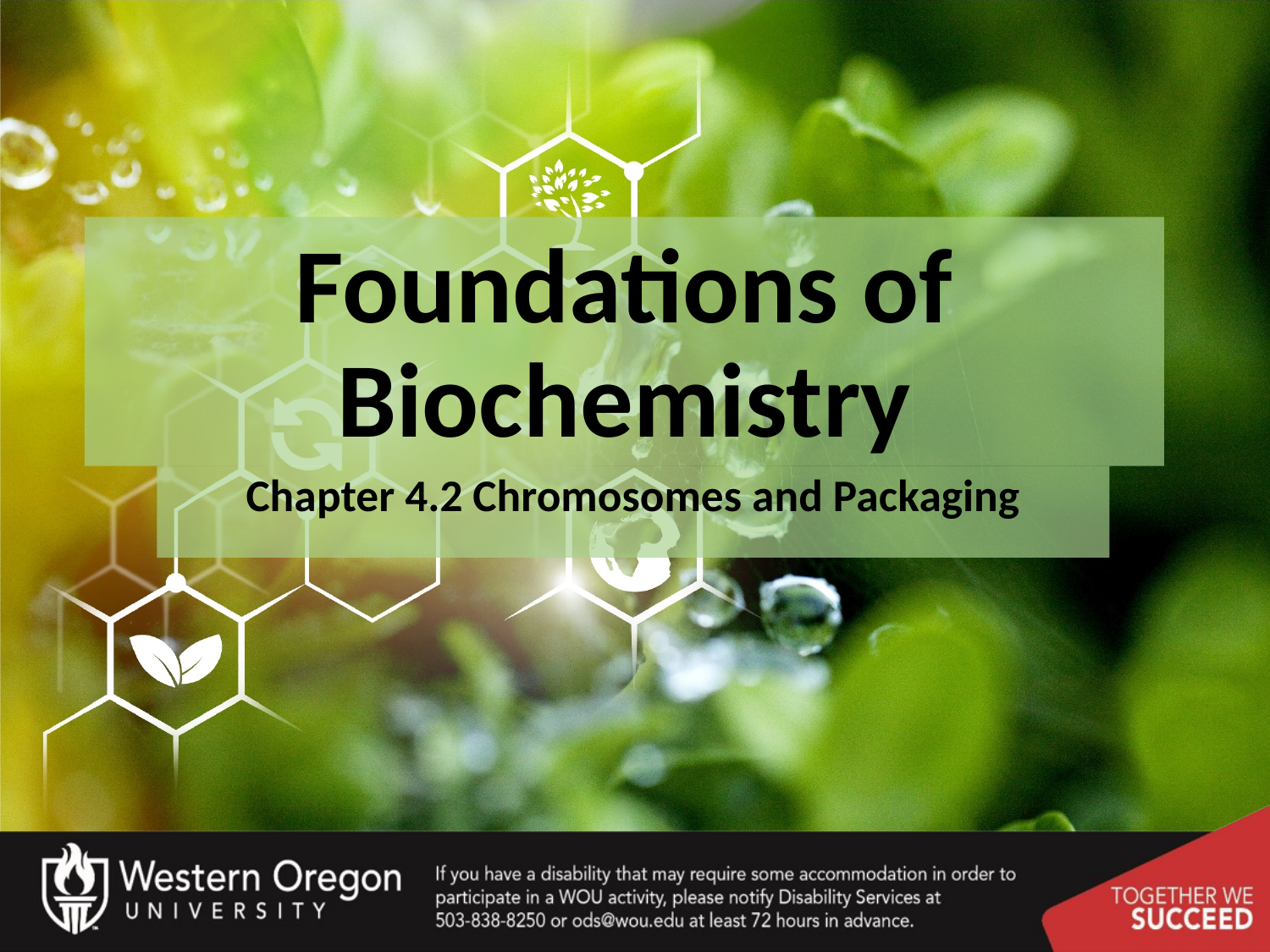

# Foundations of Biochemistry
Chapter 4.2 Chromosomes and Packaging